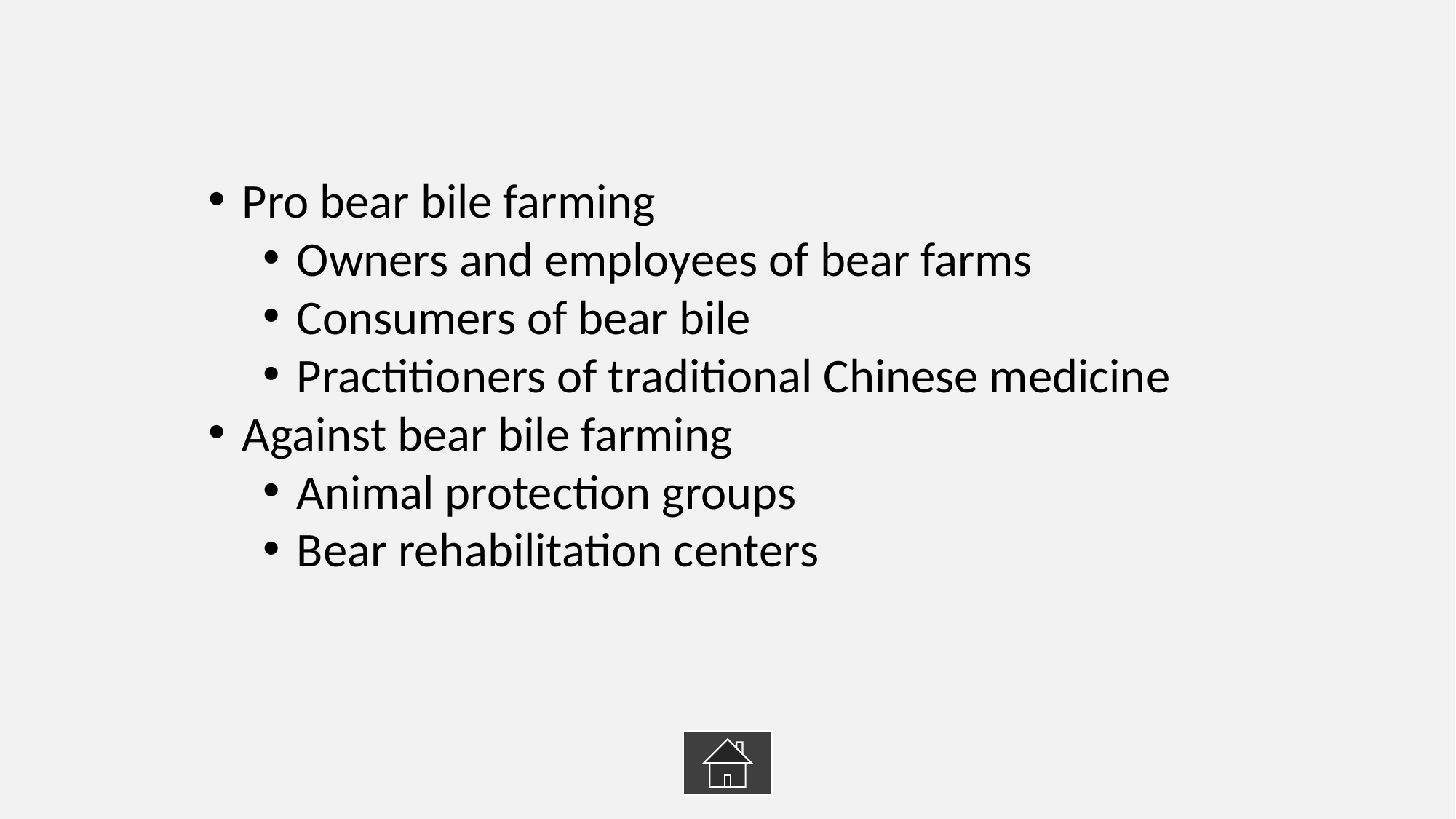

Pro bear bile farming
Owners and employees of bear farms
Consumers of bear bile
Practitioners of traditional Chinese medicine
Against bear bile farming
Animal protection groups
Bear rehabilitation centers